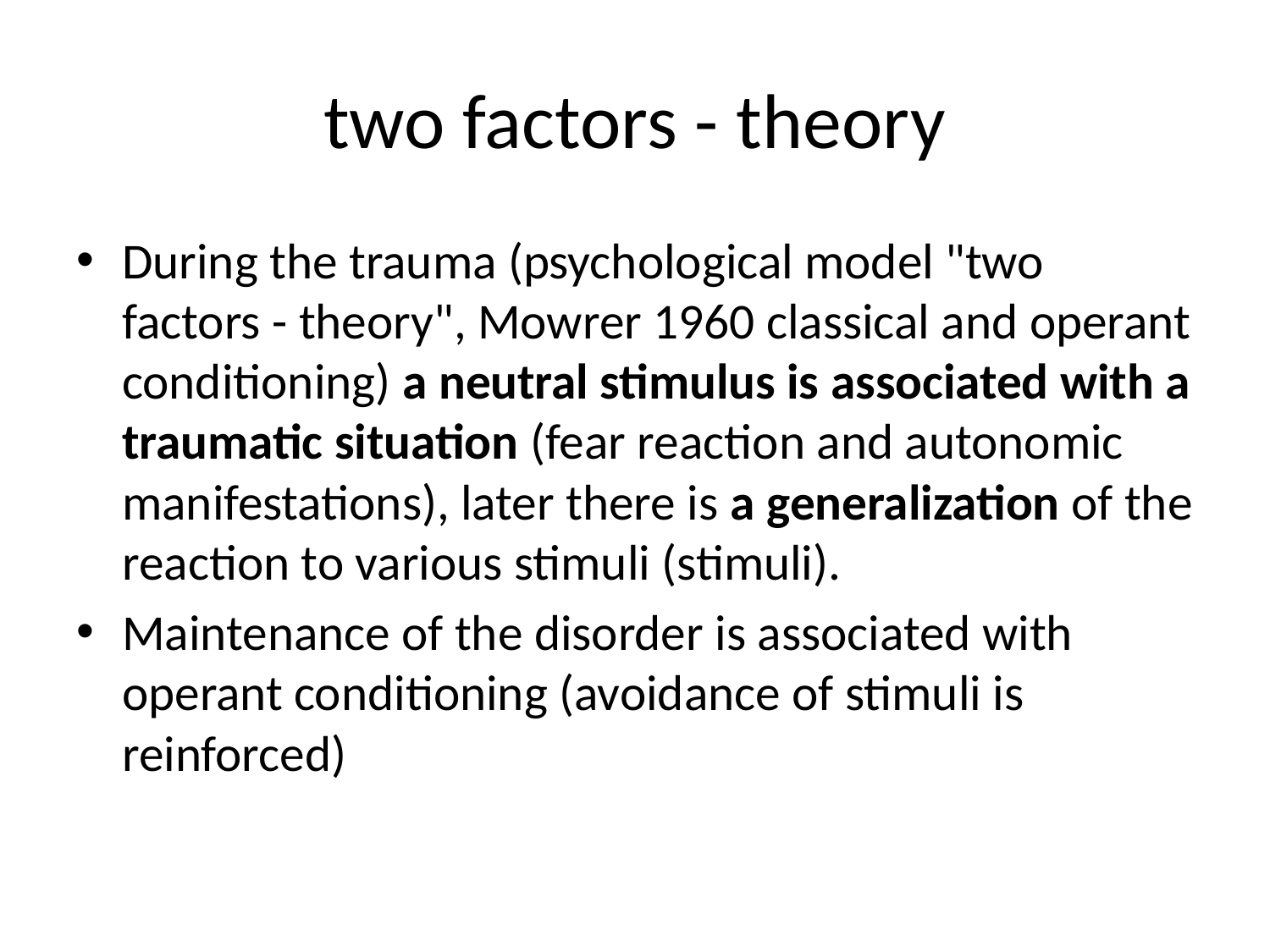

# two factors - theory
During the trauma (psychological model "two factors - theory", Mowrer 1960 classical and operant conditioning) a neutral stimulus is associated with a traumatic situation (fear reaction and autonomic manifestations), later there is a generalization of the reaction to various stimuli (stimuli).
Maintenance of the disorder is associated with operant conditioning (avoidance of stimuli is reinforced)